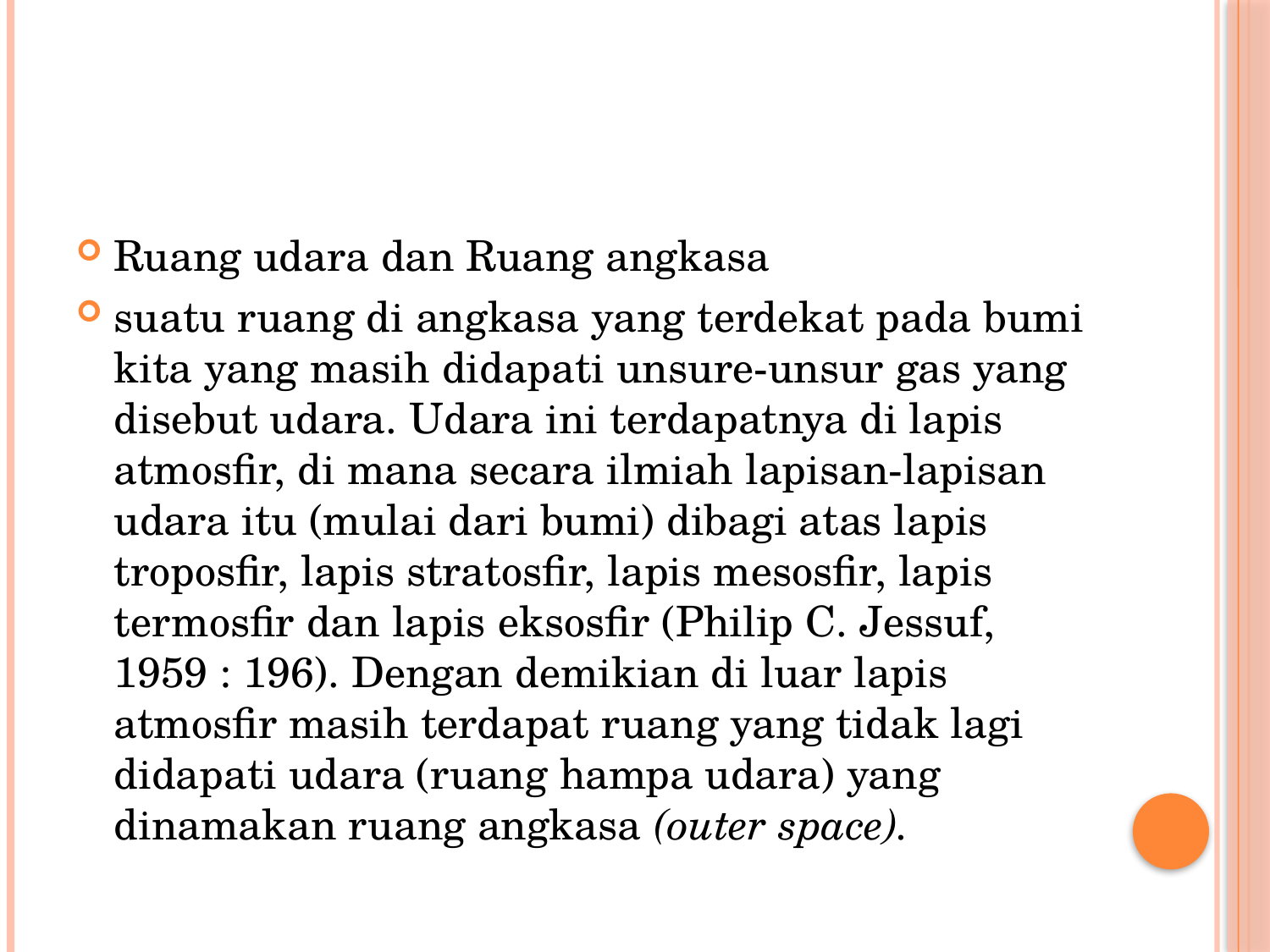

#
Ruang udara dan Ruang angkasa
suatu ruang di angkasa yang terdekat pada bumi kita yang masih didapati unsure-unsur gas yang disebut udara. Udara ini terdapatnya di lapis atmosfir, di mana secara ilmiah lapisan-lapisan udara itu (mulai dari bumi) dibagi atas lapis troposfir, lapis stratosfir, lapis mesosfir, lapis termosfir dan lapis eksosfir (Philip C. Jessuf, 1959 : 196). Dengan demikian di luar lapis atmosfir masih terdapat ruang yang tidak lagi didapati udara (ruang hampa udara) yang dinamakan ruang angkasa (outer space).